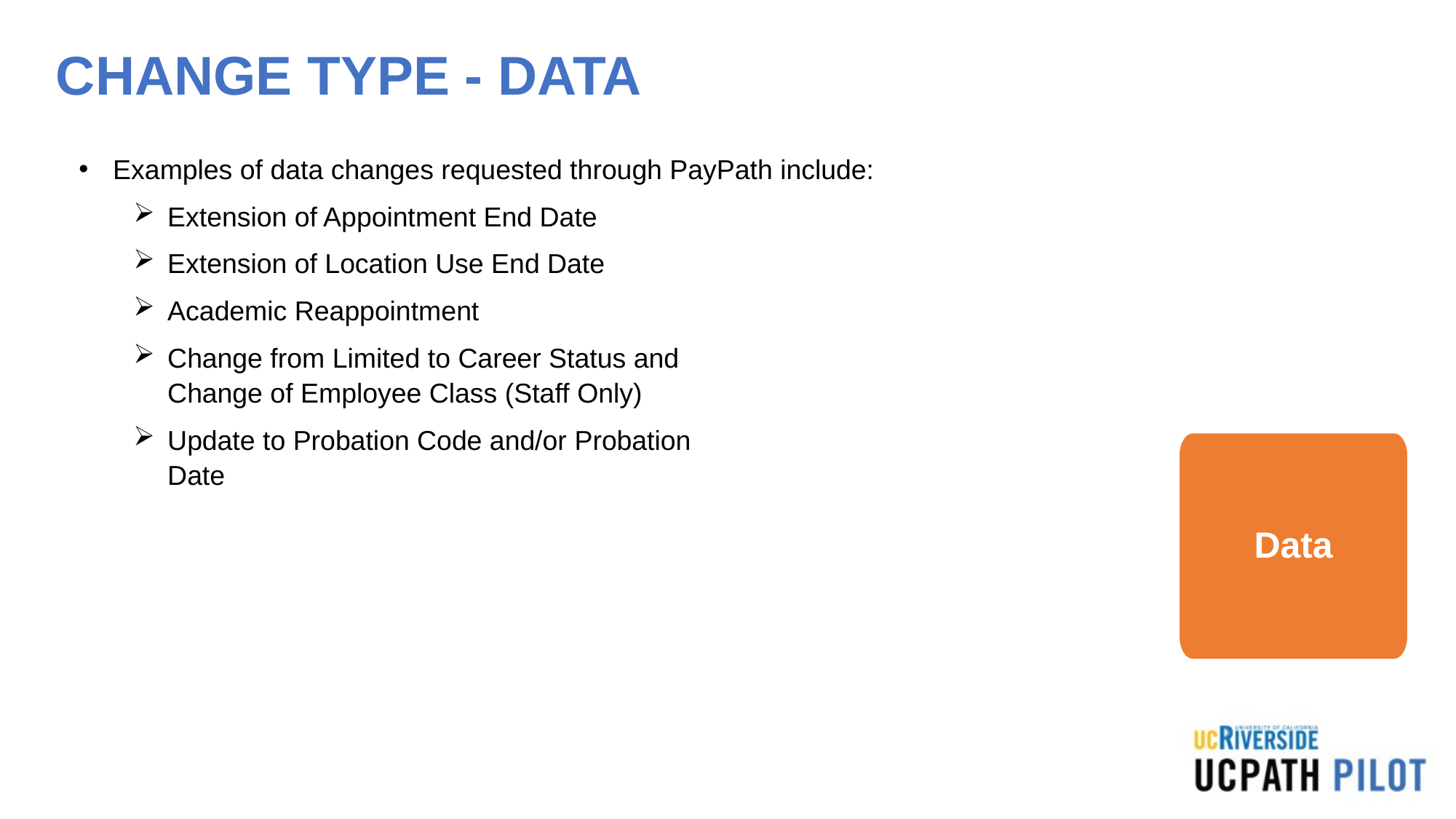

# CHANGE TYPE - DATA
Examples of data changes requested through PayPath include:
Extension of Appointment End Date
Extension of Location Use End Date
Academic Reappointment
Change from Limited to Career Status and
Change of Employee Class (Staff Only)
Update to Probation Code and/or Probation
Date
Data